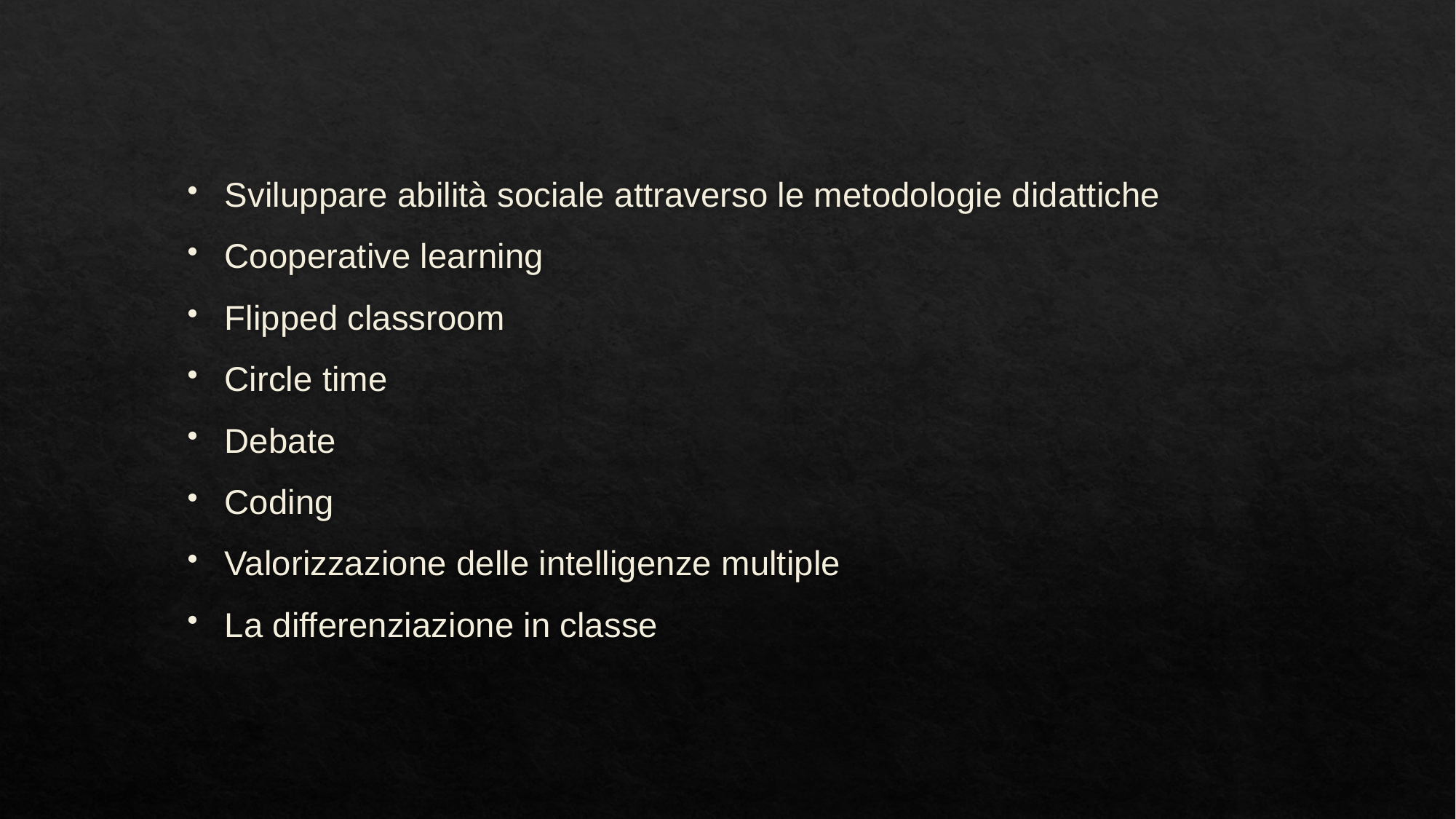

#
Sviluppare abilità sociale attraverso le metodologie didattiche
Cooperative learning
Flipped classroom
Circle time
Debate
Coding
Valorizzazione delle intelligenze multiple
La differenziazione in classe